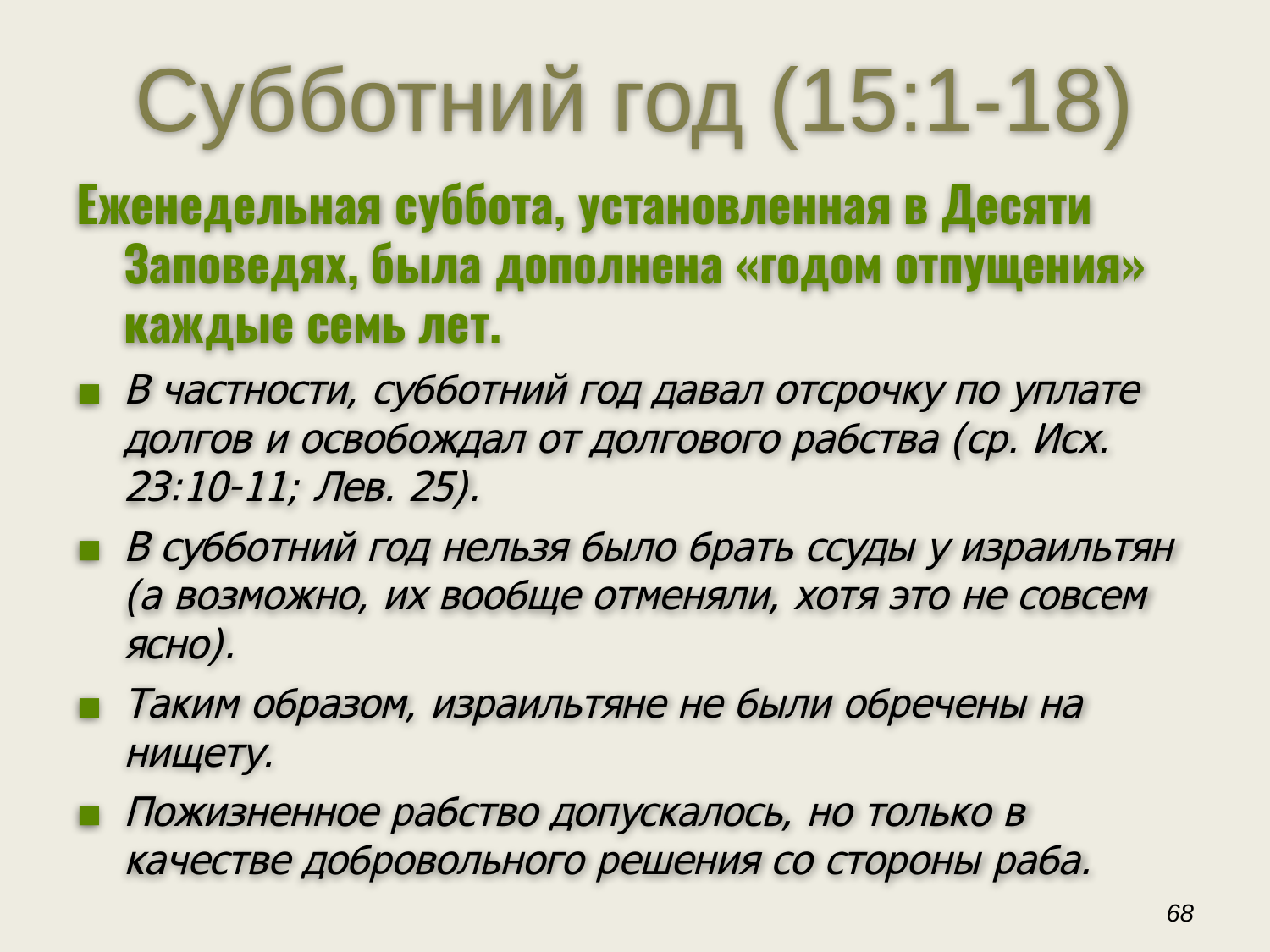

Субботний год (15:1-18)
Еженедельная суббота, установленная в Десяти Заповедях, была дополнена «годом отпущения» каждые семь лет.
В частности, субботний год давал отсрочку по уплате долгов и освобождал от долгового рабства (ср. Исх. 23:10-11; Лев. 25).
В субботний год нельзя было брать ссуды у израильтян (а возможно, их вообще отменяли, хотя это не совсем ясно).
Таким образом, израильтяне не были обречены на нищету.
Пожизненное рабство допускалось, но только в качестве добровольного решения со стороны раба.
68